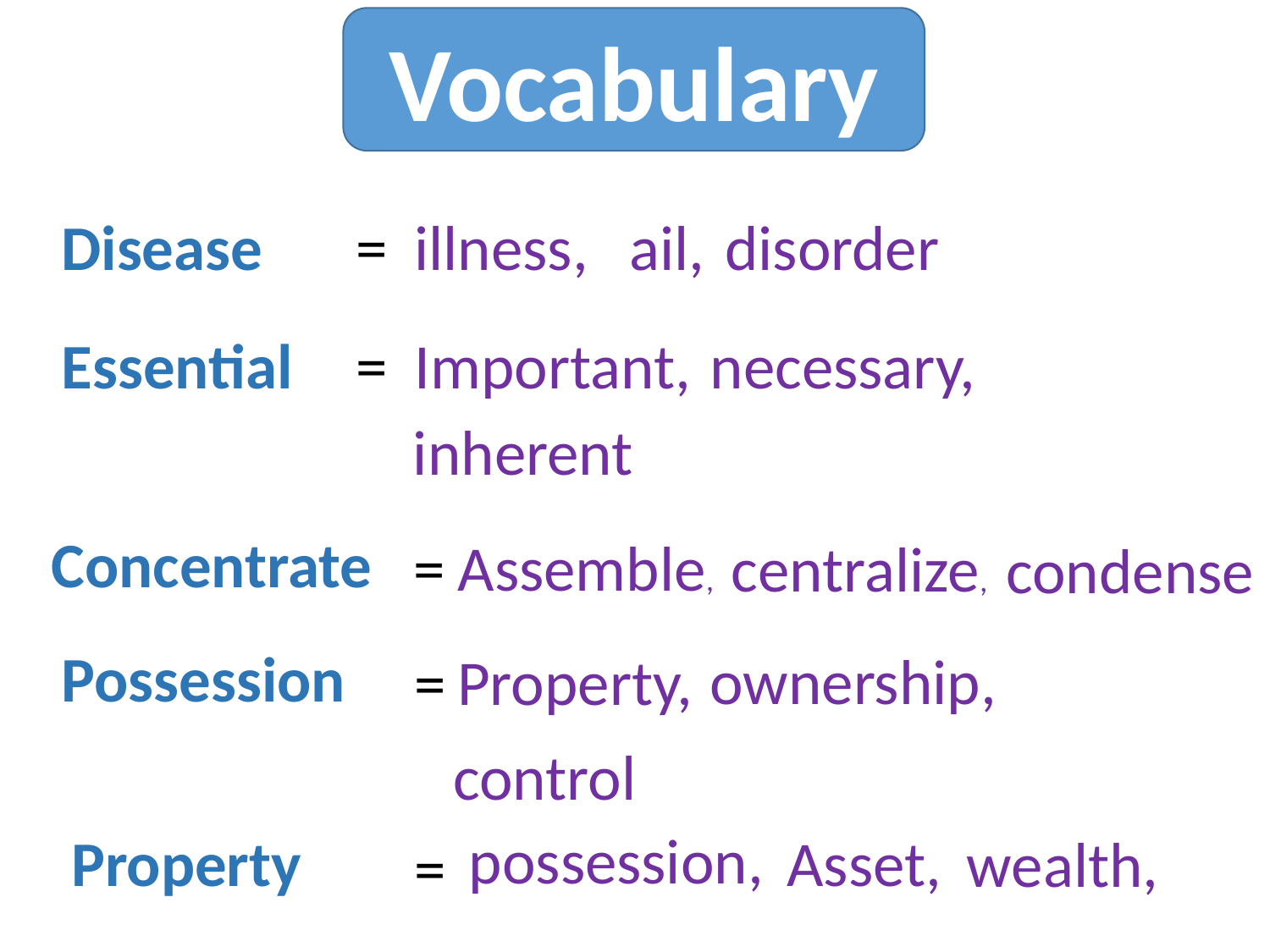

Vocabulary
Disease
=
illness,
ail,
disorder
necessary,
=
Important,
Essential
inherent
Concentrate
=
Assemble,
centralize,
condense
Possession
ownership,
Property,
 =
control
possession,
Asset,
Property
wealth,
 =